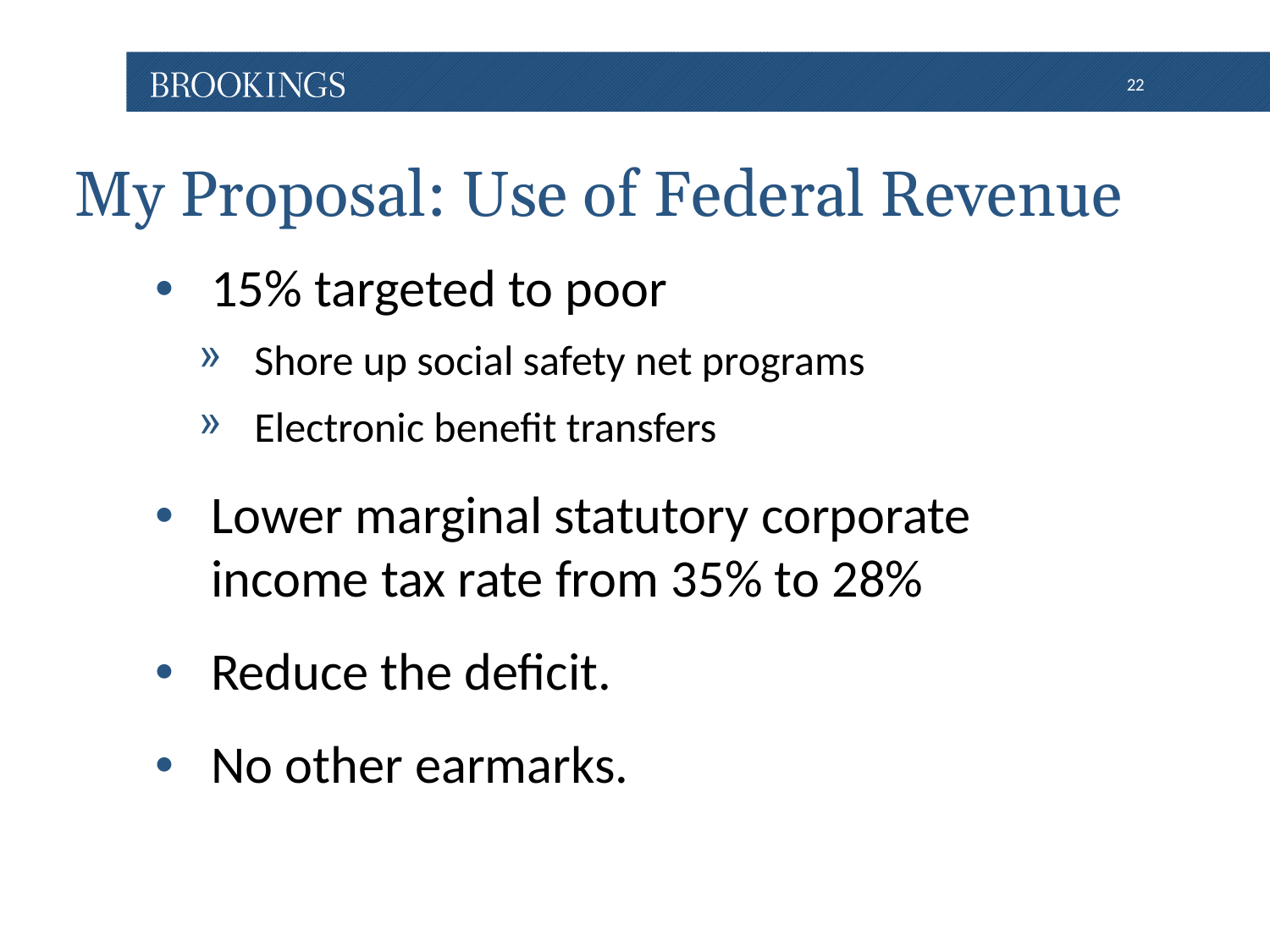

# My Proposal: Use of Federal Revenue
15% targeted to poor
Shore up social safety net programs
Electronic benefit transfers
Lower marginal statutory corporate income tax rate from 35% to 28%
Reduce the deficit.
No other earmarks.